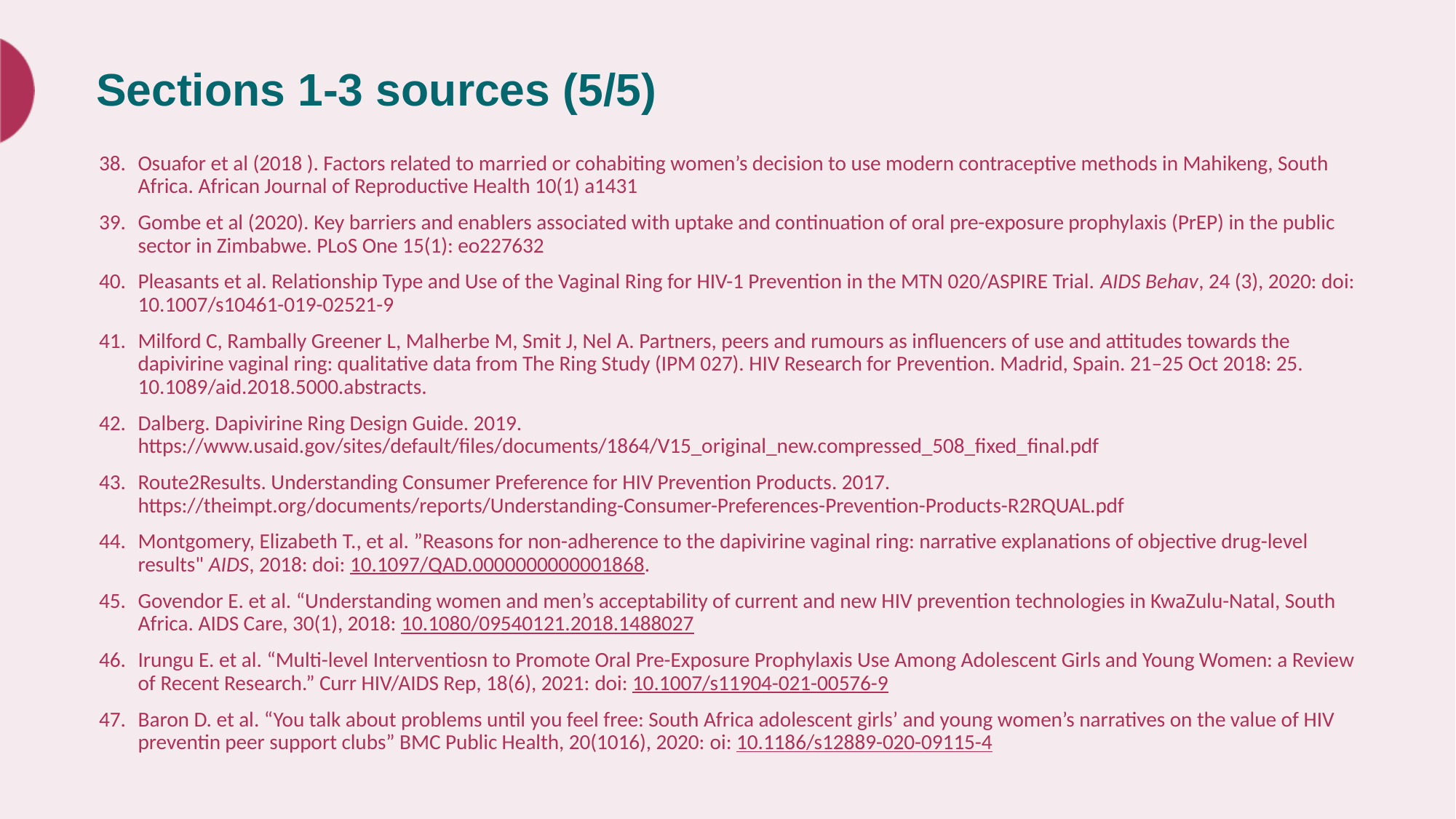

# Sections 1-3 sources (5/5)
Osuafor et al (2018 ). Factors related to married or cohabiting women’s decision to use modern contraceptive methods in Mahikeng, South Africa. African Journal of Reproductive Health 10(1) a1431
Gombe et al (2020). Key barriers and enablers associated with uptake and continuation of oral pre-exposure prophylaxis (PrEP) in the public sector in Zimbabwe. PLoS One 15(1): eo227632
Pleasants et al. Relationship Type and Use of the Vaginal Ring for HIV-1 Prevention in the MTN 020/ASPIRE Trial. AIDS Behav, 24 (3), 2020: doi: 10.1007/s10461-019-02521-9
Milford C, Rambally Greener L, Malherbe M, Smit J, Nel A. Partners, peers and rumours as influencers of use and attitudes towards the dapivirine vaginal ring: qualitative data from The Ring Study (IPM 027). HIV Research for Prevention. Madrid, Spain. 21–25 Oct 2018: 25. 10.1089/aid.2018.5000.abstracts.
Dalberg. Dapivirine Ring Design Guide. 2019. https://www.usaid.gov/sites/default/files/documents/1864/V15_original_new.compressed_508_fixed_final.pdf
Route2Results. Understanding Consumer Preference for HIV Prevention Products. 2017. https://theimpt.org/documents/reports/Understanding-Consumer-Preferences-Prevention-Products-R2RQUAL.pdf
Montgomery, Elizabeth T., et al. ”Reasons for non-adherence to the dapivirine vaginal ring: narrative explanations of objective drug-level results" AIDS, 2018: doi: 10.1097/QAD.0000000000001868.
Govendor E. et al. “Understanding women and men’s acceptability of current and new HIV prevention technologies in KwaZulu-Natal, South Africa. AIDS Care, 30(1), 2018: 10.1080/09540121.2018.1488027
Irungu E. et al. “Multi-level Interventiosn to Promote Oral Pre-Exposure Prophylaxis Use Among Adolescent Girls and Young Women: a Review of Recent Research.” Curr HIV/AIDS Rep, 18(6), 2021: doi: 10.1007/s11904-021-00576-9
Baron D. et al. “You talk about problems until you feel free: South Africa adolescent girls’ and young women’s narratives on the value of HIV preventin peer support clubs” BMC Public Health, 20(1016), 2020: oi: 10.1186/s12889-020-09115-4